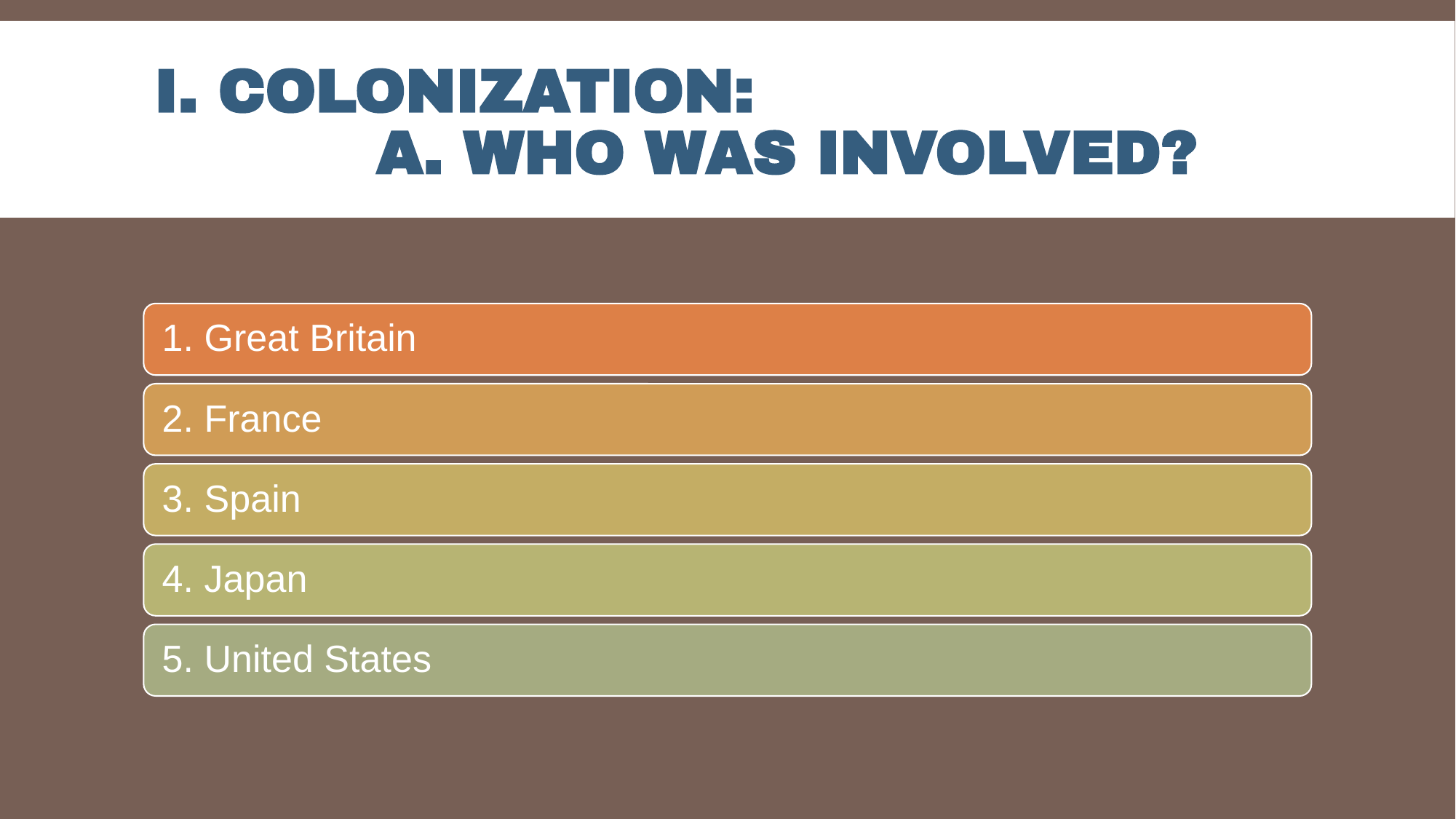

# I. Colonization: A. who was involved?
1. Great Britain
2. France
3. Spain
4. Japan
5. United States